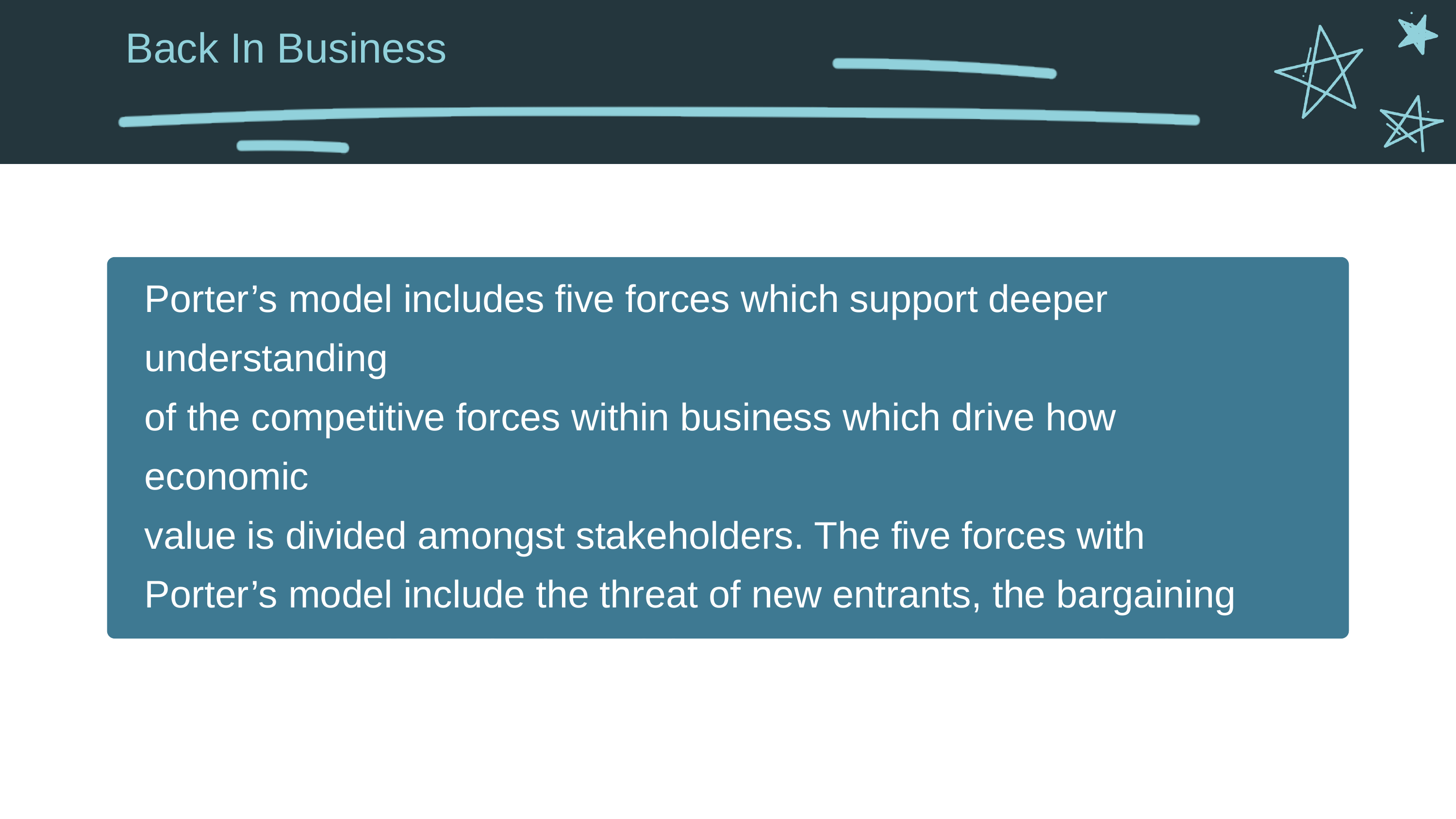

Back In Business

Porter’s model includes five forces which support deeper understanding
of the competitive forces within business which drive how economic
value is divided amongst stakeholders. The five forces with Porter’s model include the threat of new entrants, the bargaining power of suppliers, the bargaining power of customers, the threat of substitutes and competitive rivalry.